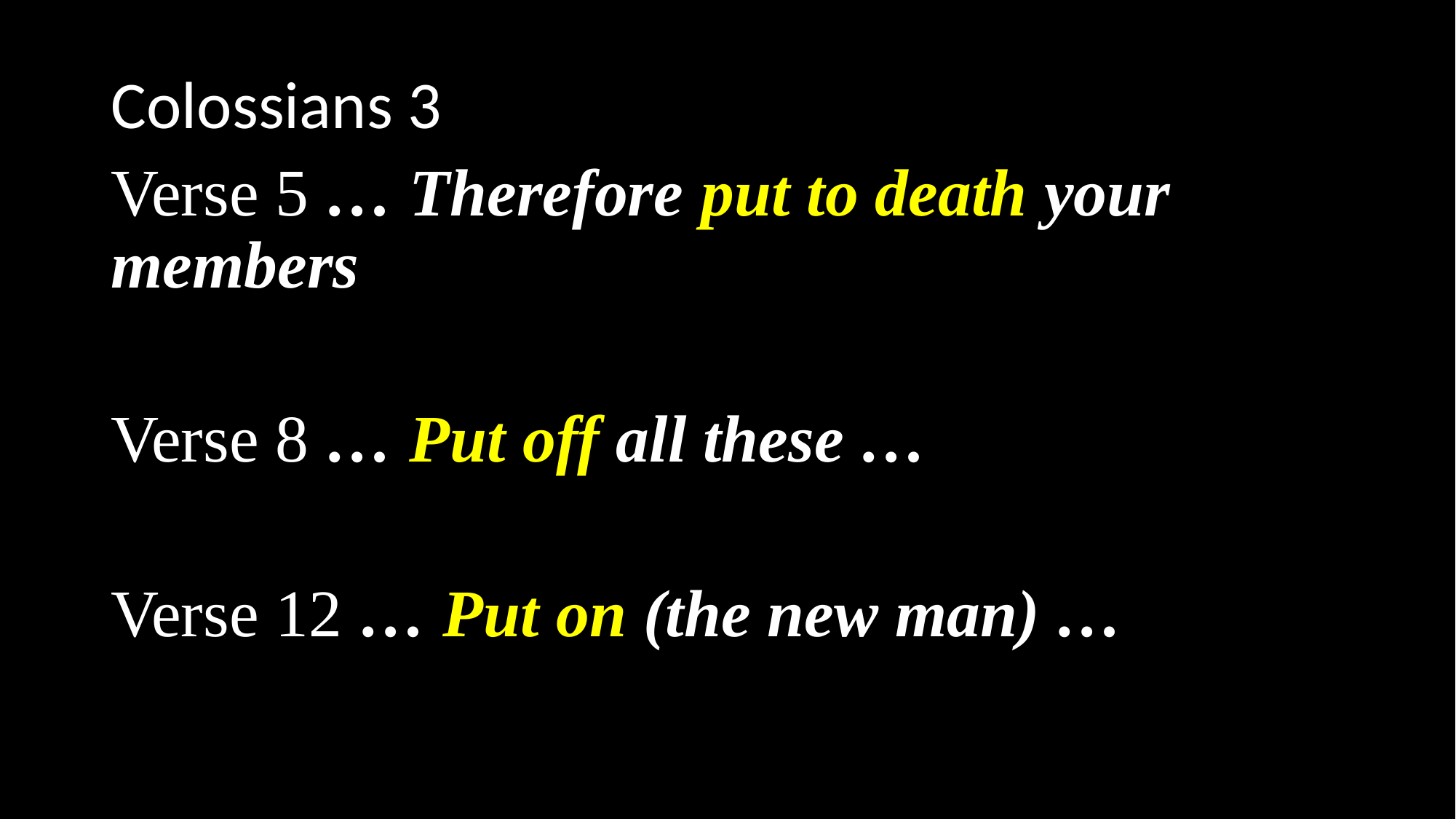

Colossians 3
Verse 5 … Therefore put to death your members

Verse 8 … Put off all these …

Verse 12 … Put on (the new man) …